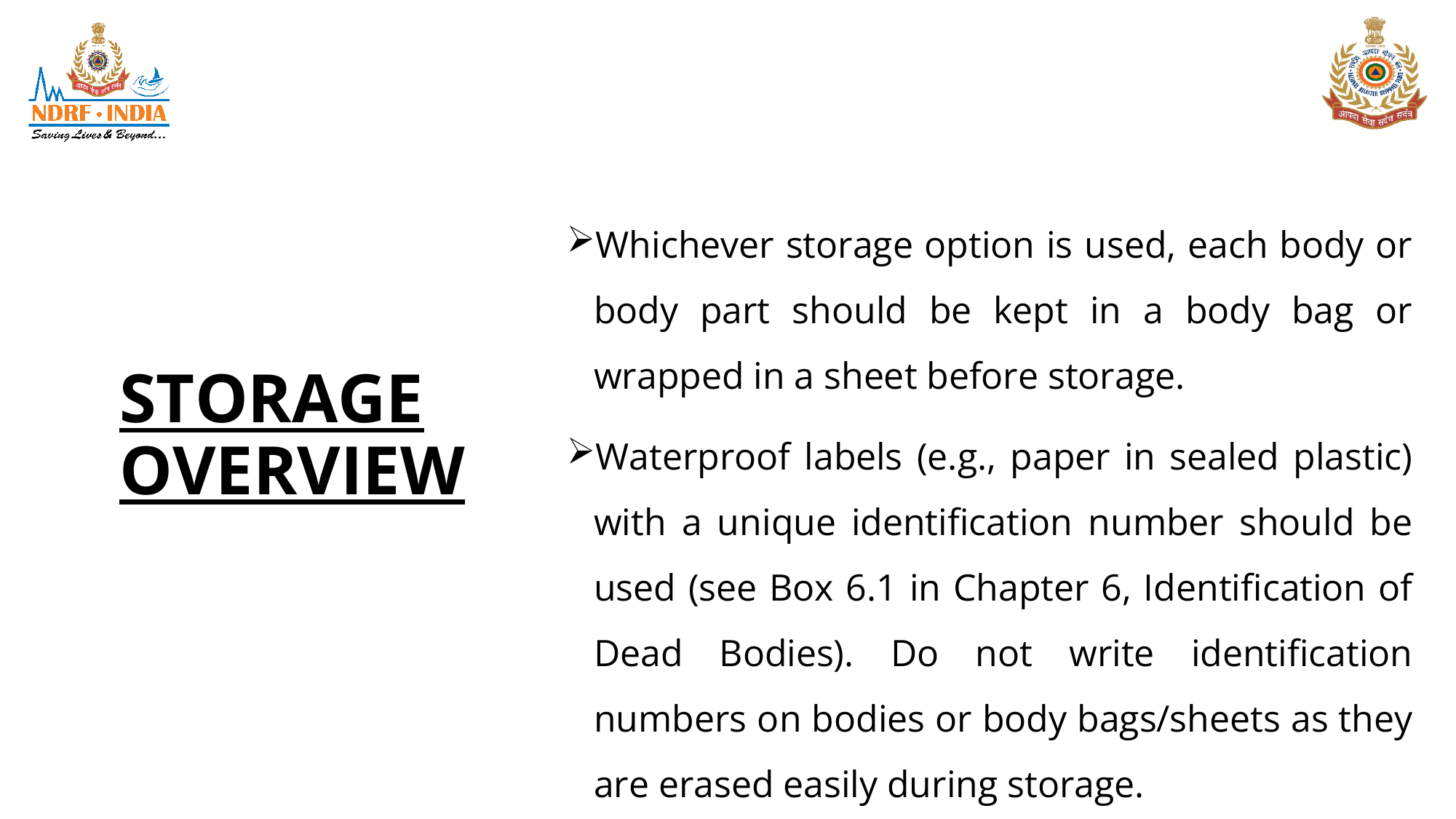

Whichever storage option is used, each body or body part should be kept in a body bag or wrapped in a sheet before storage.
Waterproof labels (e.g., paper in sealed plastic) with a unique identification number should be used (see Box 6.1 in Chapter 6, Identification of Dead Bodies). Do not write identification numbers on bodies or body bags/sheets as they are erased easily during storage.
STORAGE OVERVIEW